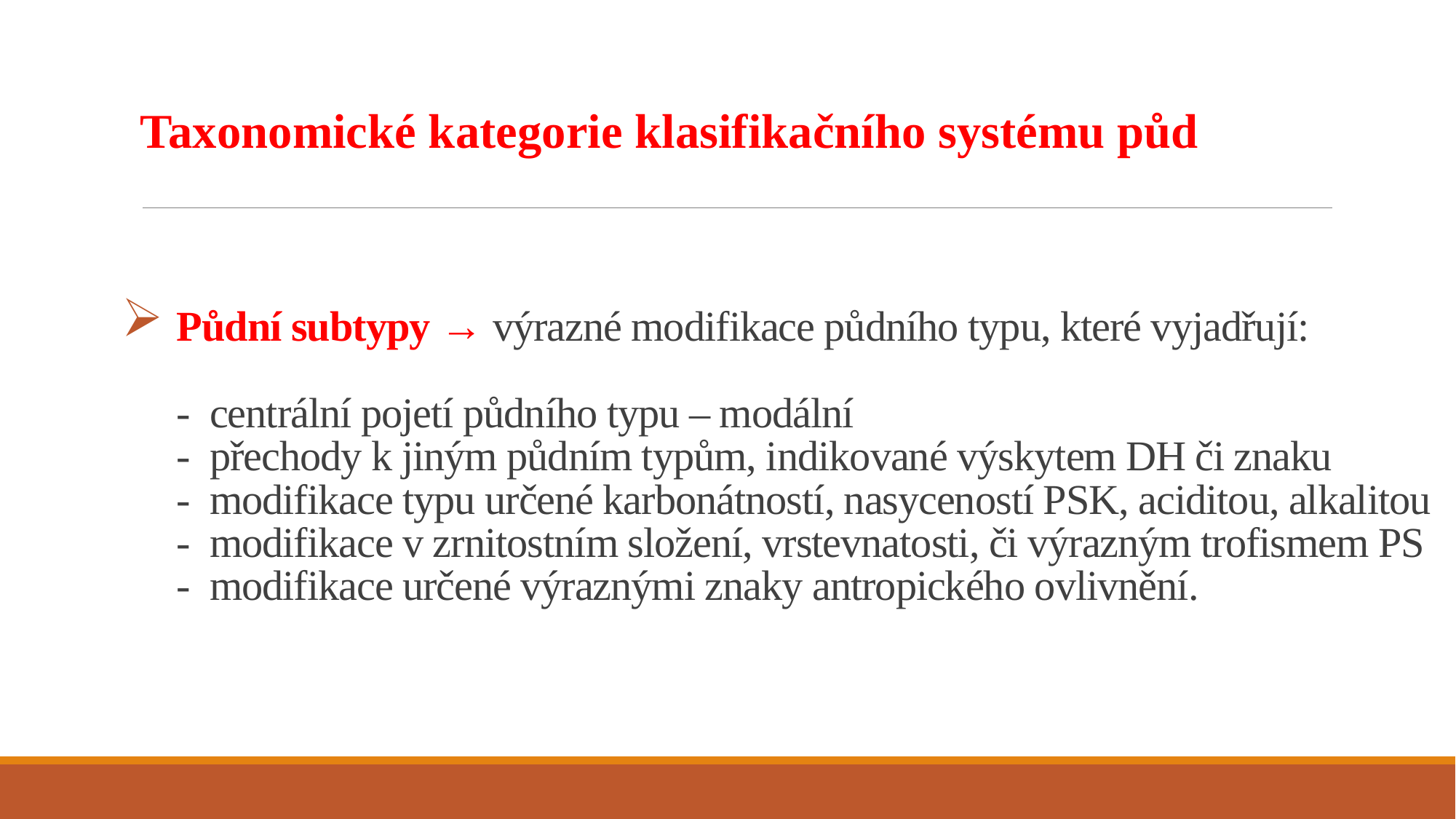

Taxonomické kategorie klasifikačního systému půd
# Půdní subtypy → výrazné modifikace půdního typu, které vyjadřují: -  centrální pojetí půdního typu – modální -  přechody k jiným půdním typům, indikované výskytem DH či znaku -  modifikace typu určené karbonátností, nasyceností PSK, aciditou, alkalitou -  modifikace v zrnitostním složení, vrstevnatosti, či výrazným trofismem PS -  modifikace určené výraznými znaky antropického ovlivnění.